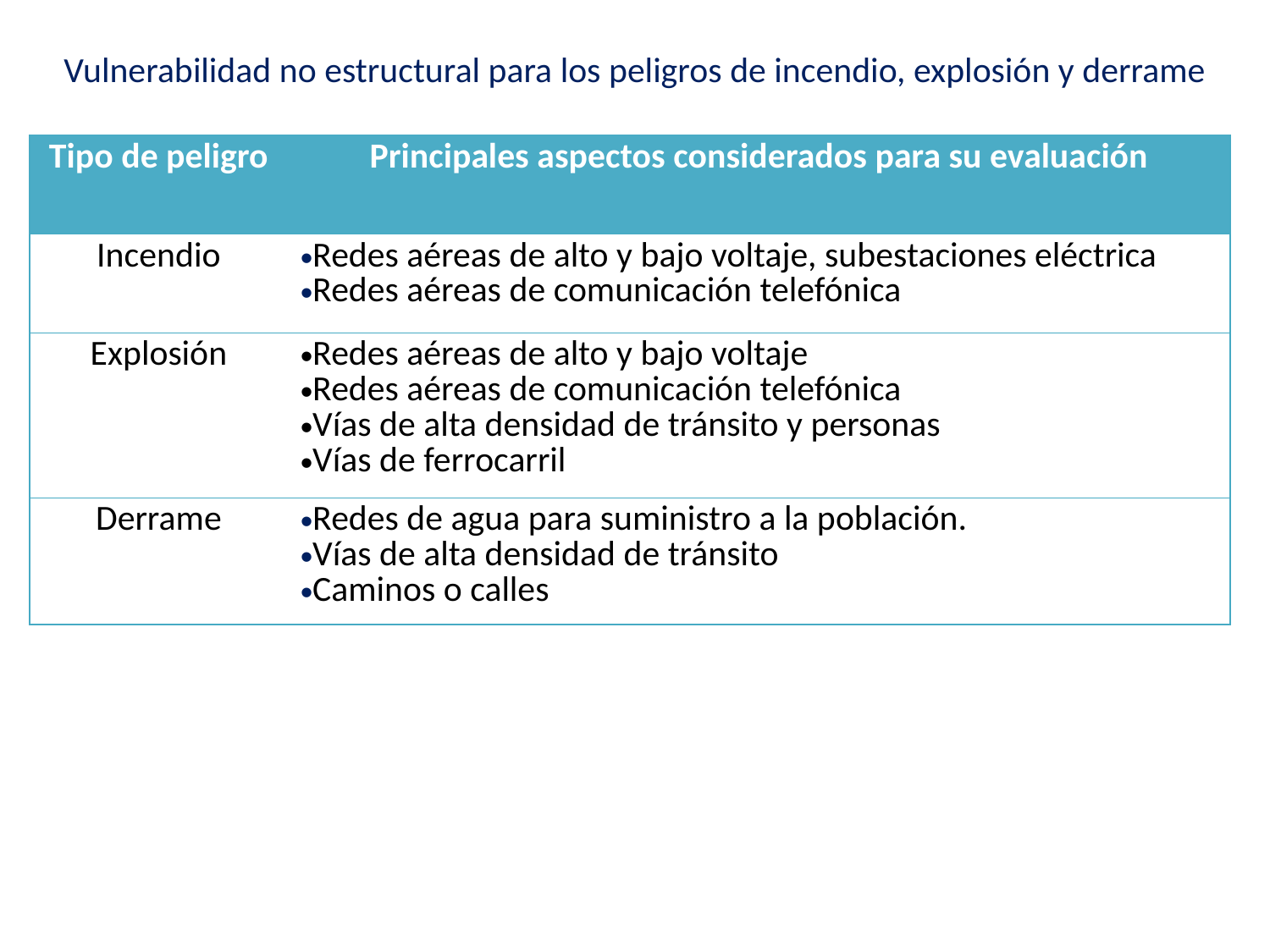

# Vulnerabilidad no estructural para los peligros de incendio, explosión y derrame
| Tipo de peligro | Principales aspectos considerados para su evaluación |
| --- | --- |
| Incendio | Redes aéreas de alto y bajo voltaje, subestaciones eléctrica Redes aéreas de comunicación telefónica |
| Explosión | Redes aéreas de alto y bajo voltaje Redes aéreas de comunicación telefónica Vías de alta densidad de tránsito y personas Vías de ferrocarril |
| Derrame | Redes de agua para suministro a la población. Vías de alta densidad de tránsito Caminos o calles |